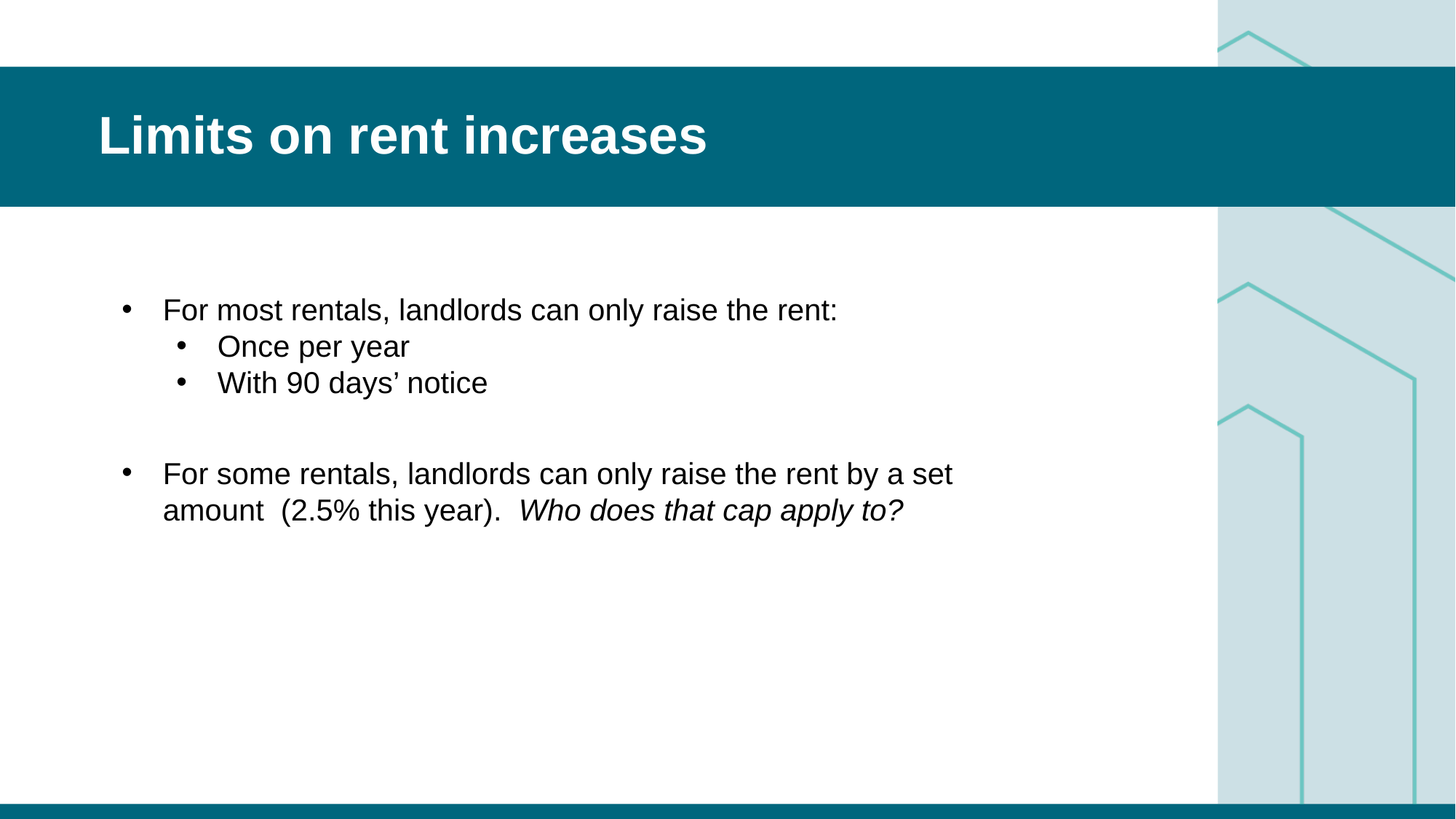

# Limits on rent increases
For most rentals, landlords can only raise the rent:
Once per year
With 90 days’ notice

For some rentals, landlords can only raise the rent by a set amount  (2.5% this year).  Who does that cap apply to?